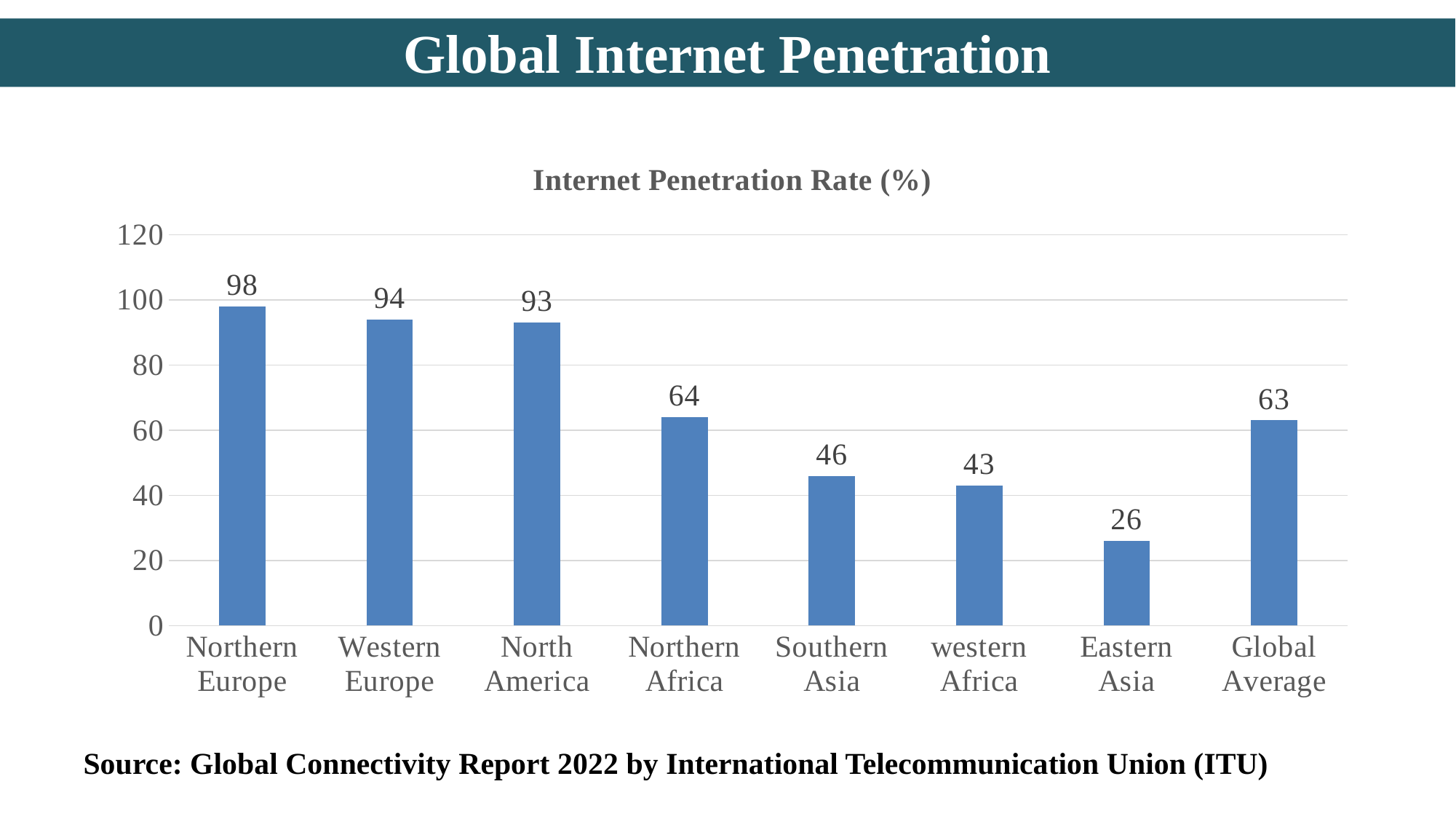

# Global Internet Penetration

### Chart:

| Category | Internet Penetration Rate (%) |
|---|---|
| Northern Europe | 98.0 |
| Western Europe | 94.0 |
| North America | 93.0 |
| Northern Africa | 64.0 |
| Southern Asia | 46.0 |
| western Africa | 43.0 |
| Eastern Asia | 26.0 |
| Global Average | 63.0 |
Source: Global Connectivity Report 2022 by International Telecommunication Union (ITU)
13